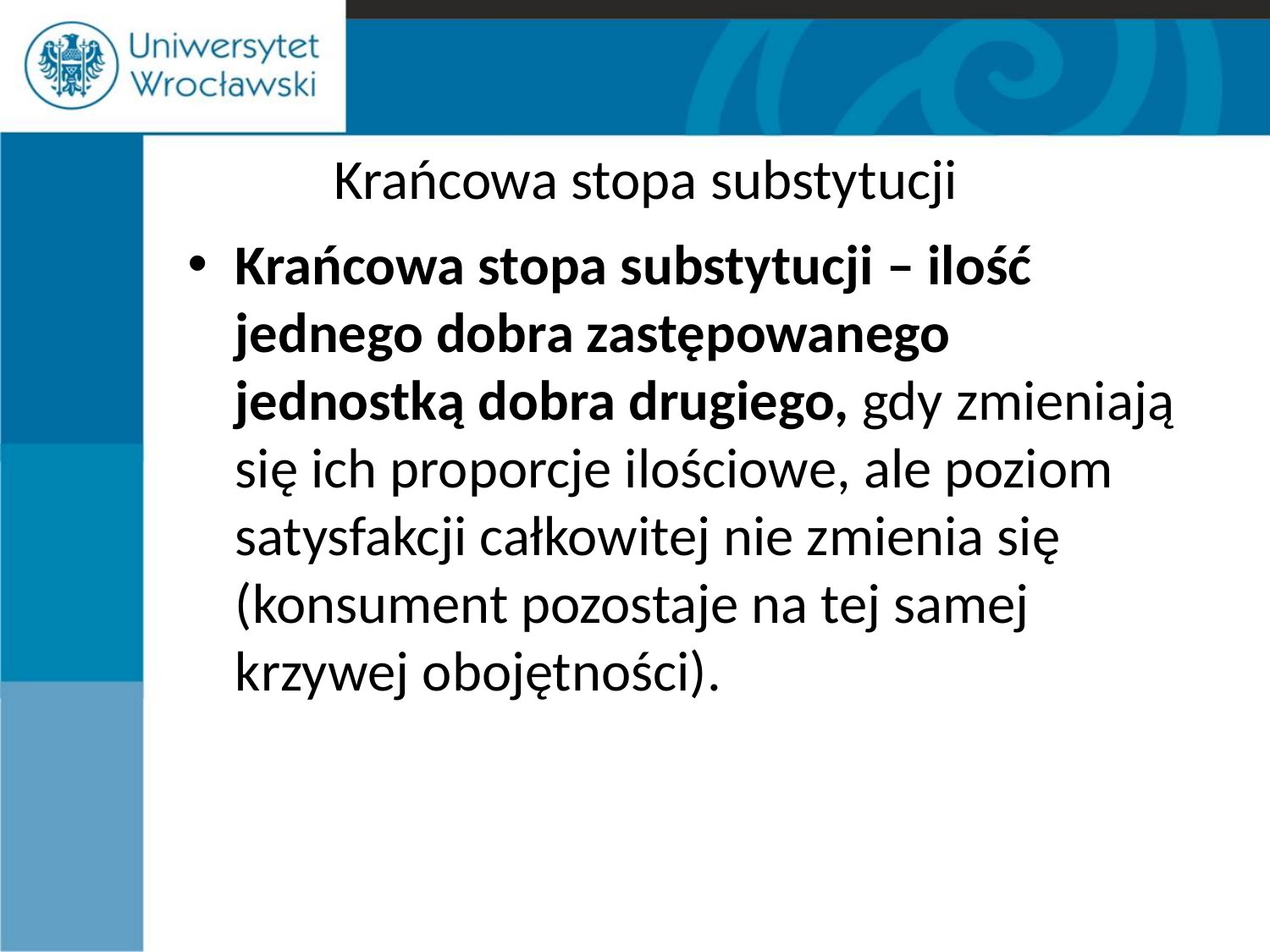

# Krańcowa stopa substytucji
Krańcowa stopa substytucji – ilość jednego dobra zastępowanego jednostką dobra drugiego, gdy zmieniają się ich proporcje ilościowe, ale poziom satysfakcji całkowitej nie zmienia się (konsument pozostaje na tej samej krzywej obojętności).